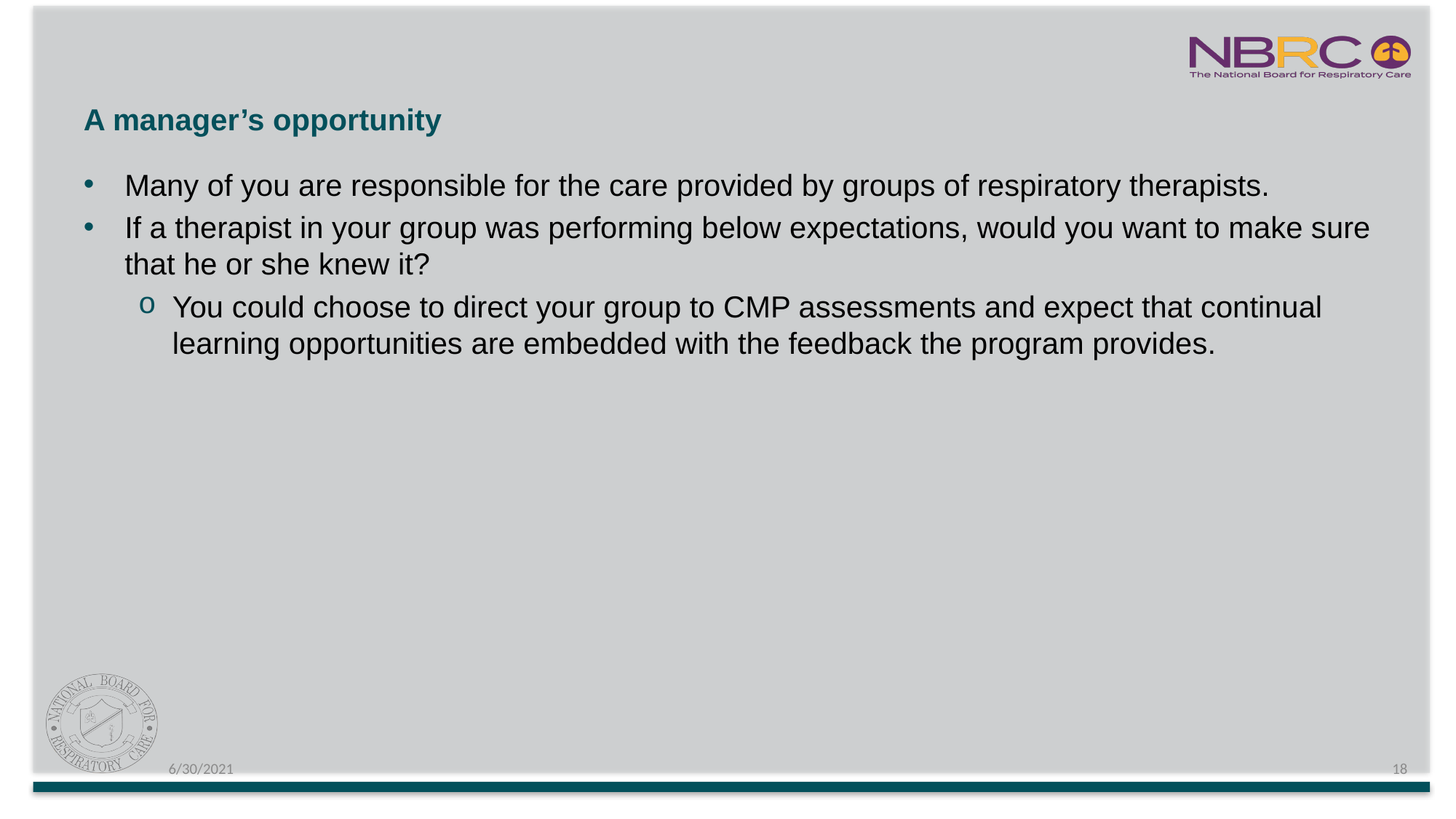

# A manager’s opportunity
Many of you are responsible for the care provided by groups of respiratory therapists.
If a therapist in your group was performing below expectations, would you want to make sure that he or she knew it?
You could choose to direct your group to CMP assessments and expect that continual learning opportunities are embedded with the feedback the program provides.
6/30/2021
18